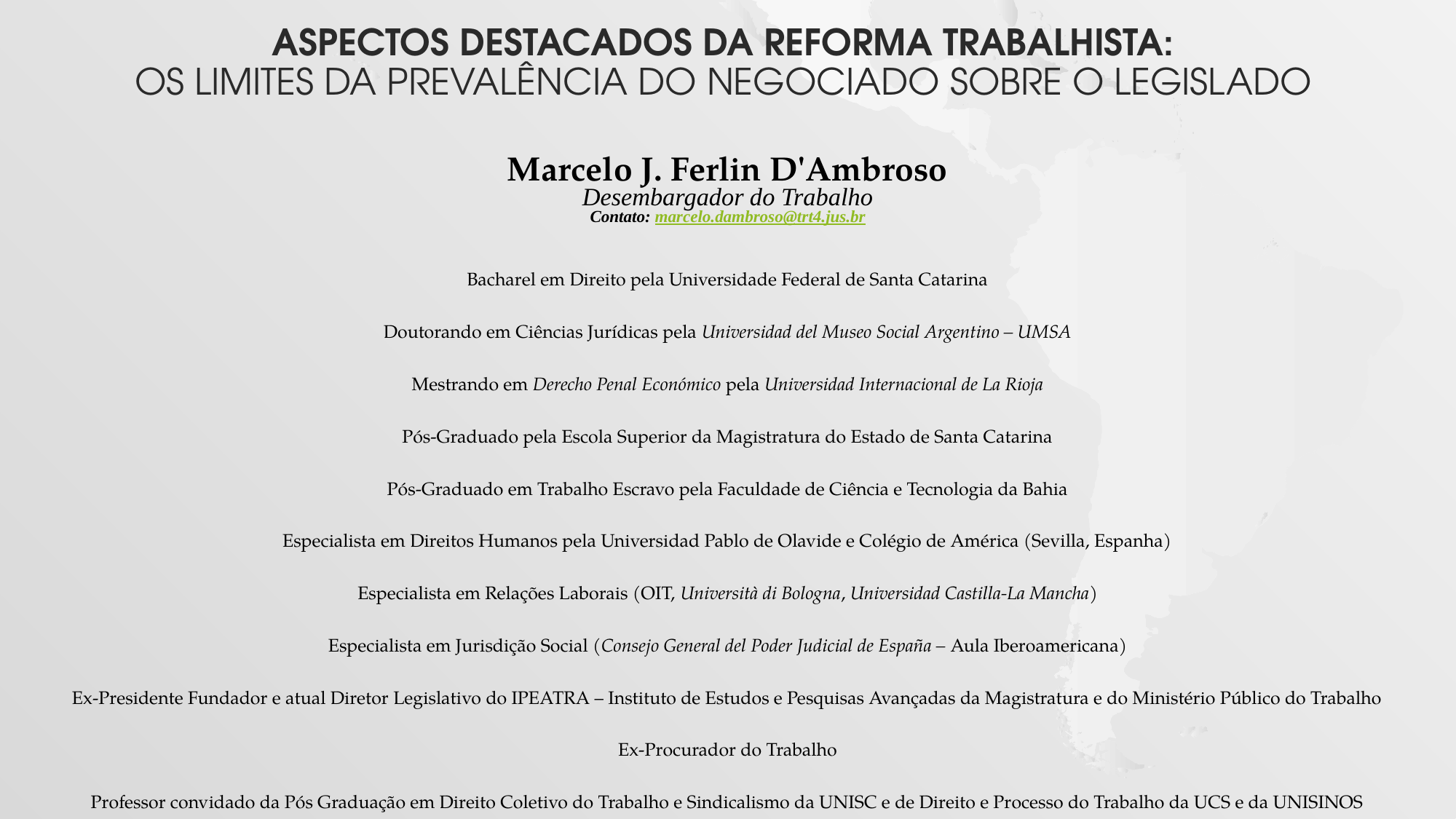

# ASPECTOS DESTACADOS DA REFORMA TRABALHISTA: OS LIMITES DA PREVALÊNCIA DO NEGOCIADO SOBRE O LEGISLADO

Marcelo J. Ferlin D'Ambroso
Desembargador do Trabalho
Contato: marcelo.dambroso@trt4.jus.br

Bacharel em Direito pela Universidade Federal de Santa Catarina

Doutorando em Ciências Jurídicas pela Universidad del Museo Social Argentino – UMSA

Mestrando em Derecho Penal Económico pela Universidad Internacional de La Rioja

Pós-Graduado pela Escola Superior da Magistratura do Estado de Santa Catarina

Pós-Graduado em Trabalho Escravo pela Faculdade de Ciência e Tecnologia da Bahia

Especialista em Direitos Humanos pela Universidad Pablo de Olavide e Colégio de América (Sevilla, Espanha)

Especialista em Relações Laborais (OIT, Università di Bologna, Universidad Castilla-La Mancha)

Especialista em Jurisdição Social (Consejo General del Poder Judicial de España – Aula Iberoamericana)

Ex-Presidente Fundador e atual Diretor Legislativo do IPEATRA – Instituto de Estudos e Pesquisas Avançadas da Magistratura e do Ministério Público do Trabalho

Ex-Procurador do Trabalho

Professor convidado da Pós Graduação em Direito Coletivo do Trabalho e Sindicalismo da UNISC e de Direito e Processo do Trabalho da UCS e da UNISINOS